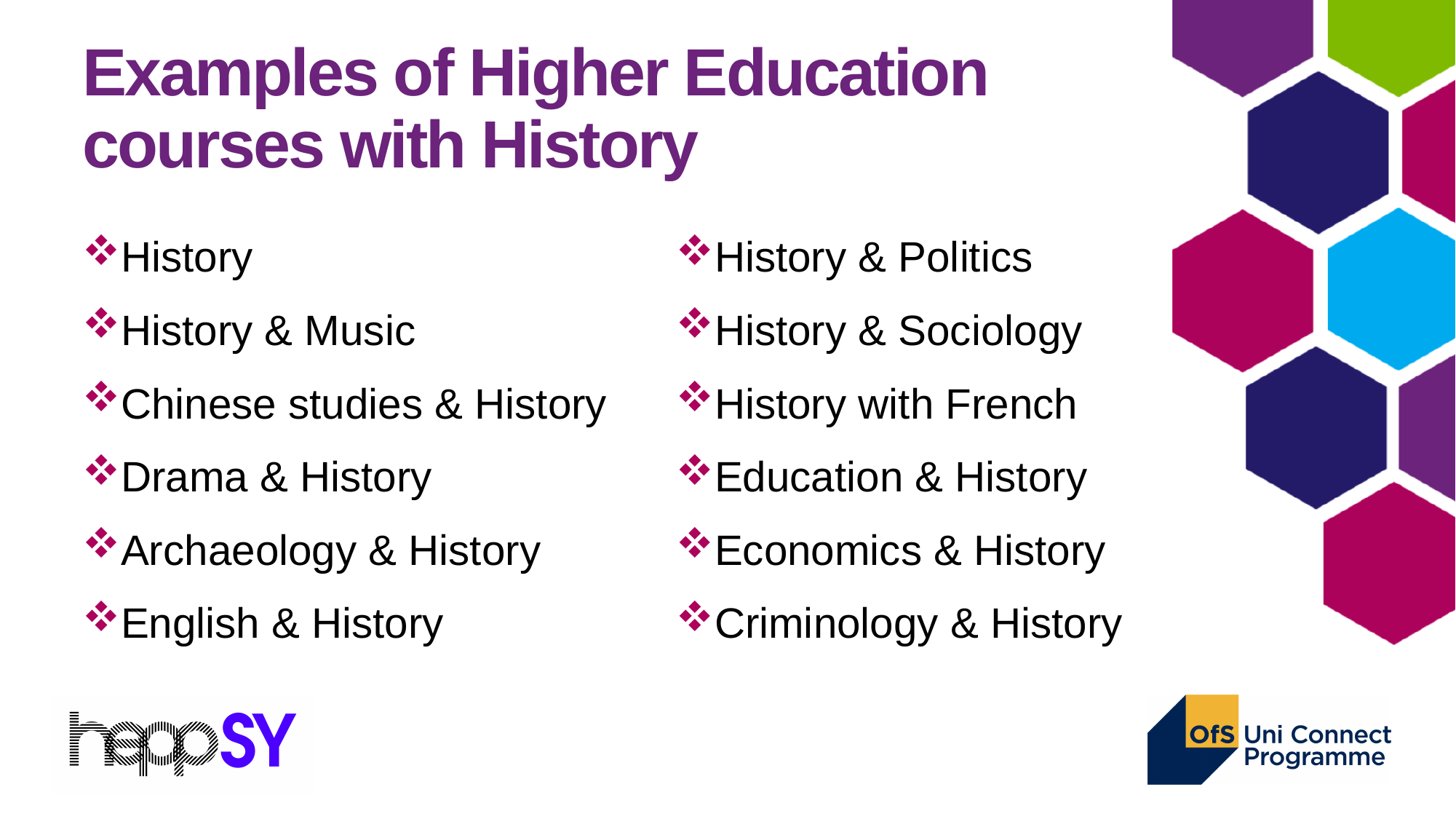

# Examples of Higher Education  courses with History
History
History & Music
Chinese studies & History
Drama & History
Archaeology & History
English & History

History & Politics
History & Sociology
History with French
Education & History
Economics & History
Criminology & History